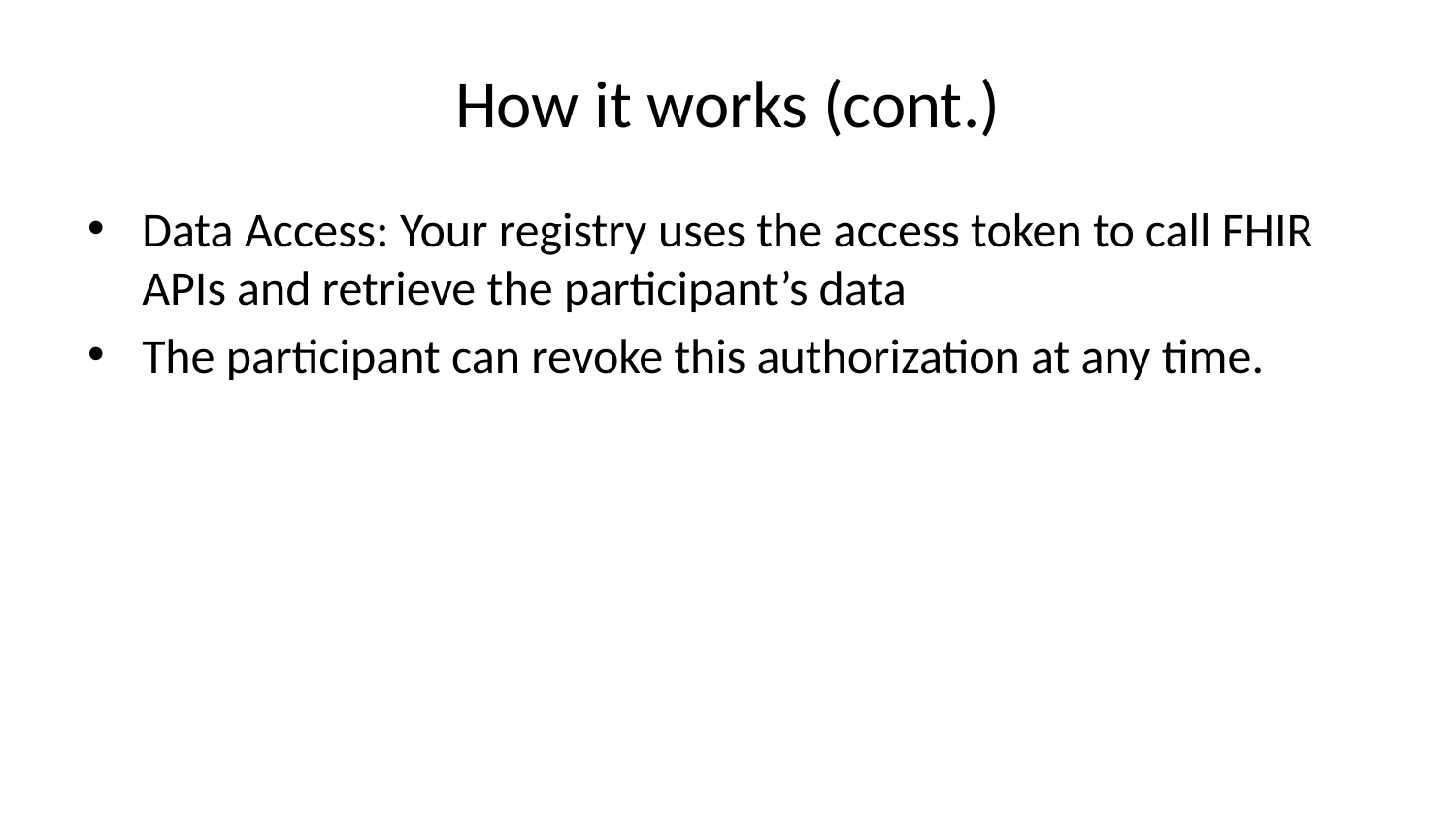

# How it works (cont.)
Data Access: Your registry uses the access token to call FHIR APIs and retrieve the participant’s data
The participant can revoke this authorization at any time.